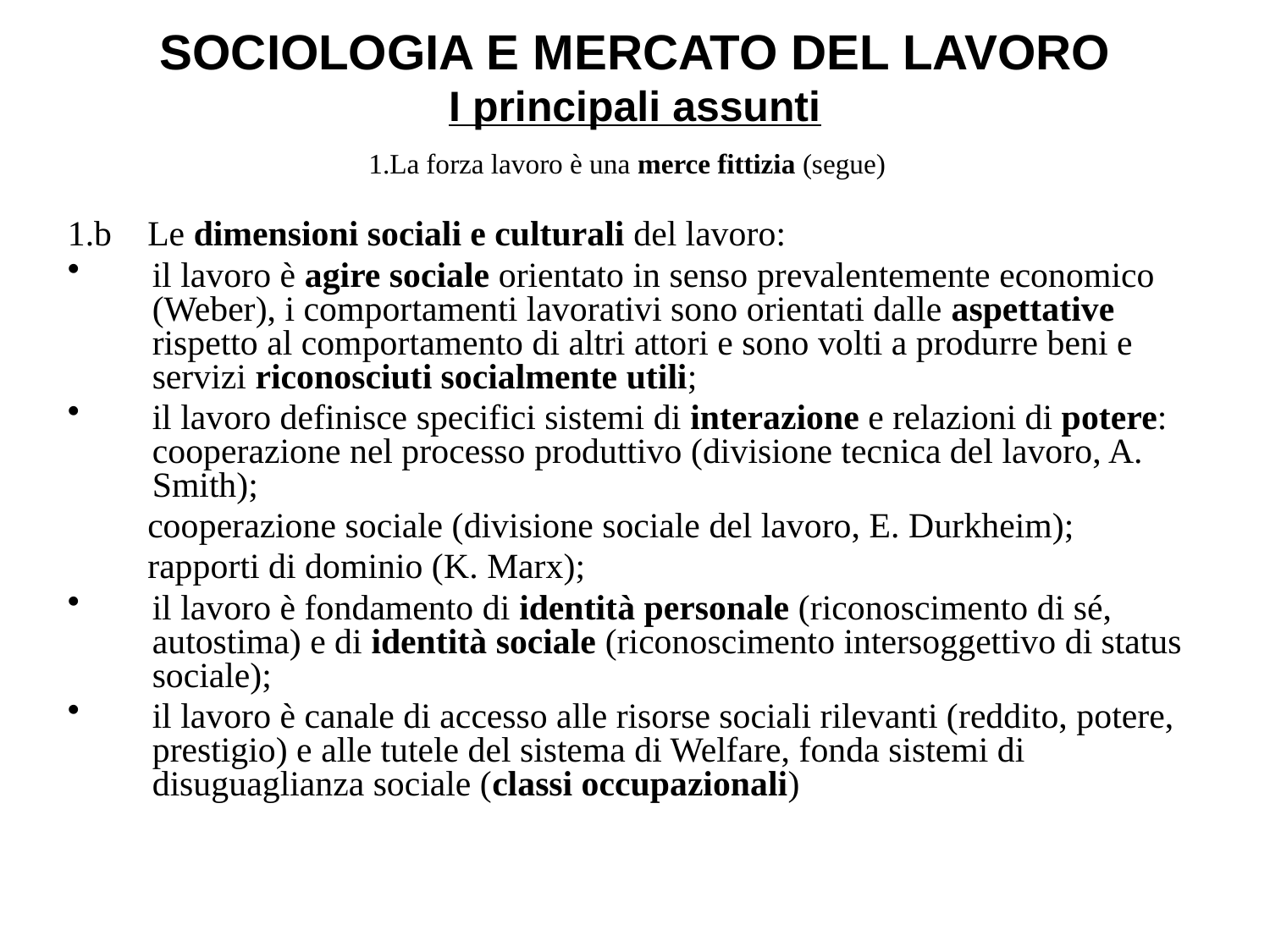

# SOCIOLOGIA E MERCATO DEL LAVORO I principali assunti
1.La forza lavoro è una merce fittizia (segue)

1.b    Le dimensioni sociali e culturali del lavoro:
il lavoro è agire sociale orientato in senso prevalentemente economico (Weber), i comportamenti lavorativi sono orientati dalle aspettative rispetto al comportamento di altri attori e sono volti a produrre beni e servizi riconosciuti socialmente utili;
il lavoro definisce specifici sistemi di interazione e relazioni di potere: cooperazione nel processo produttivo (divisione tecnica del lavoro, A. Smith);
         cooperazione sociale (divisione sociale del lavoro, E. Durkheim);
         rapporti di dominio (K. Marx);
il lavoro è fondamento di identità personale (riconoscimento di sé, autostima) e di identità sociale (riconoscimento intersoggettivo di status sociale);
il lavoro è canale di accesso alle risorse sociali rilevanti (reddito, potere, prestigio) e alle tutele del sistema di Welfare, fonda sistemi di disuguaglianza sociale (classi occupazionali)